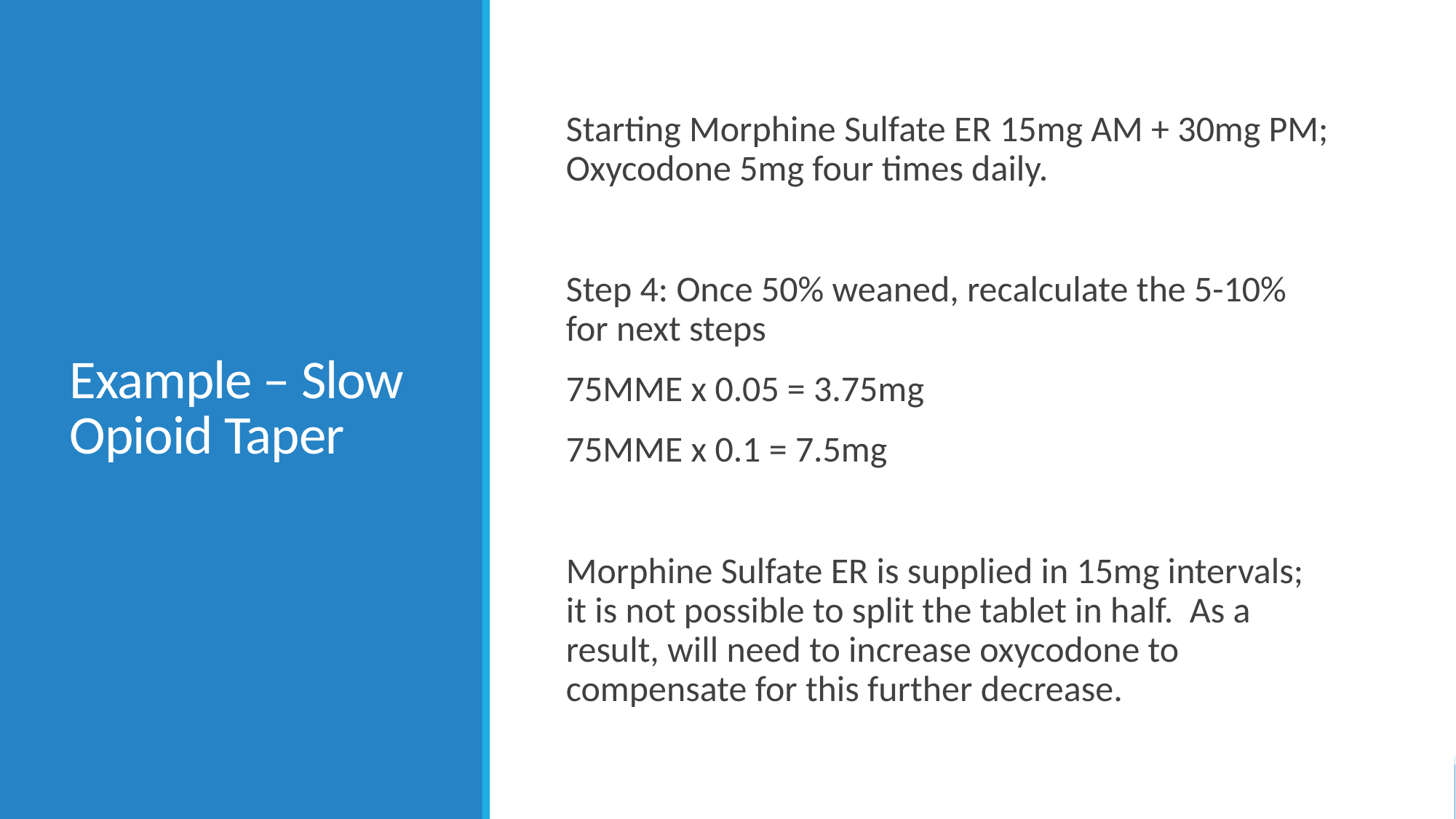

# Example – Slow Opioid Taper
Starting Morphine Sulfate ER 15mg AM + 30mg PM; Oxycodone 5mg four times daily.

Step 4: Once 50% weaned, recalculate the 5-10% for next steps
75MME x 0.05 = 3.75mg
75MME x 0.1 = 7.5mg

Morphine Sulfate ER is supplied in 15mg intervals; it is not possible to split the tablet in half.  As a result, will need to increase oxycodone to compensate for this further decrease.